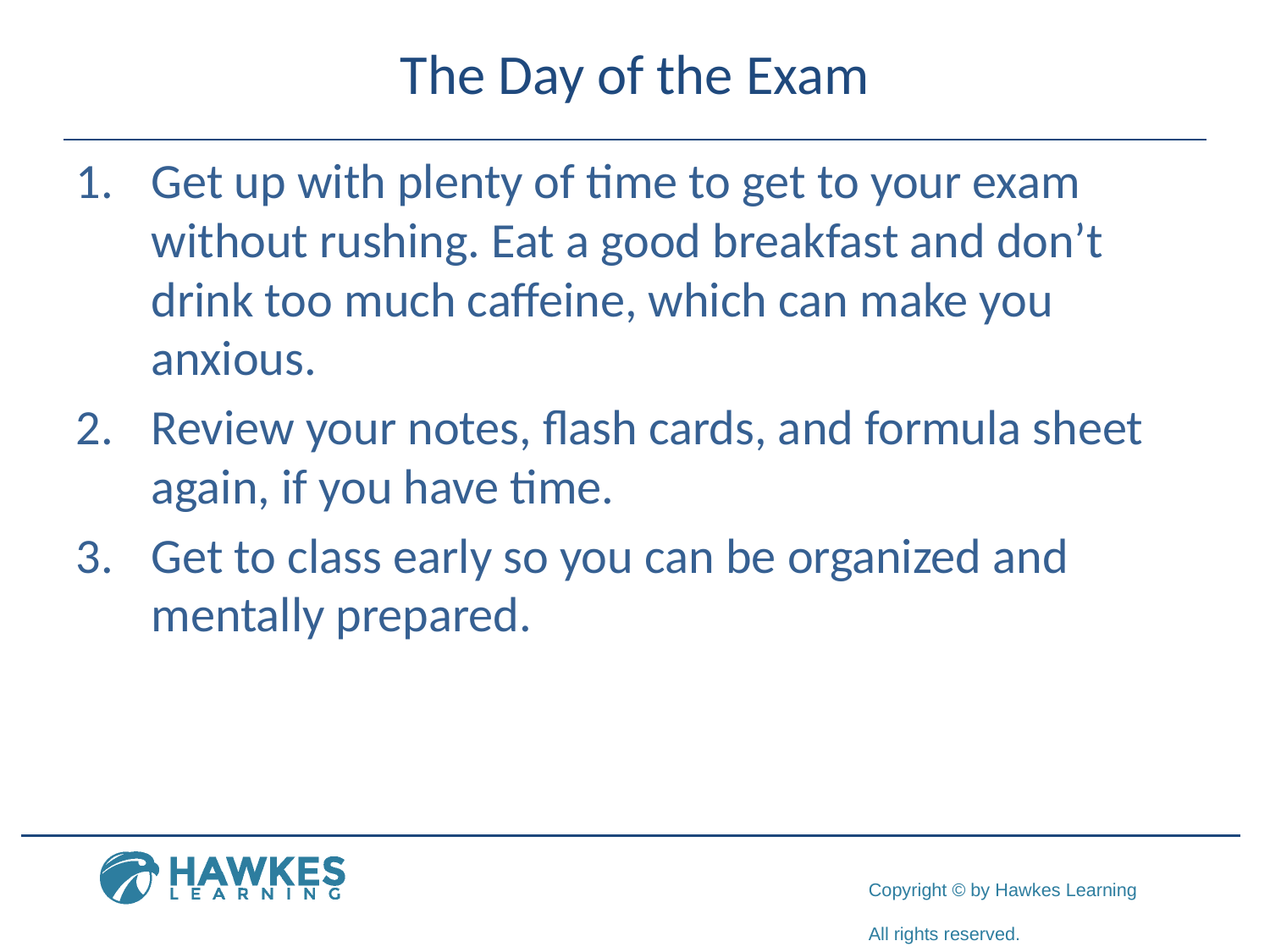

# The Day of the Exam
1.	Get up with plenty of time to get to your exam without rushing. Eat a good breakfast and don’t drink too much caffeine, which can make you anxious.
2.	​Review your notes, flash cards, and formula sheet again, if you have time.
3.​	Get to class early so you can be organized and mentally prepared.